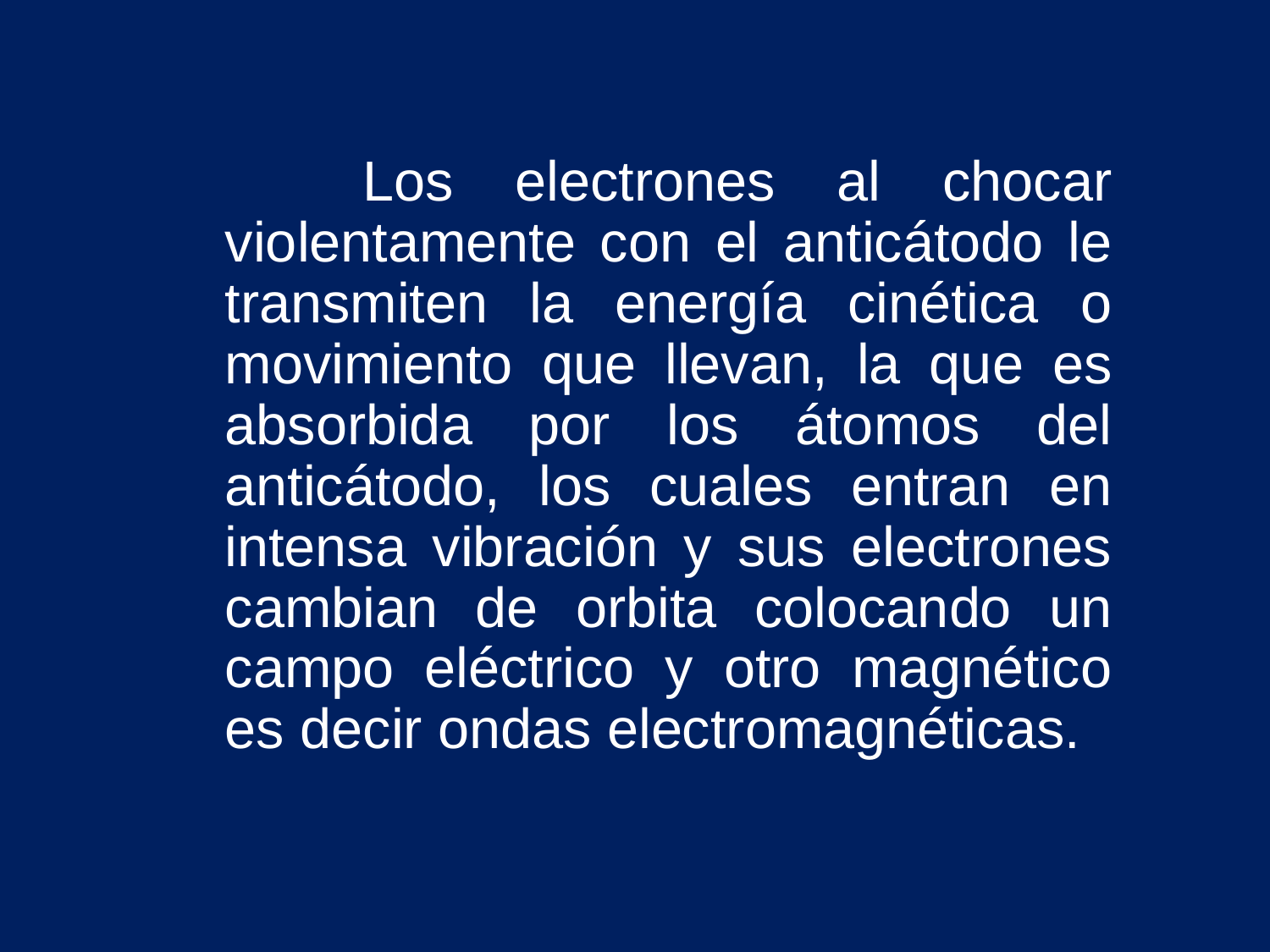

Los electrones al chocar violentamente con el anticátodo le transmiten la energía cinética o movimiento que llevan, la que es absorbida por los átomos del anticátodo, los cuales entran en intensa vibración y sus electrones cambian de orbita colocando un campo eléctrico y otro magnético es decir ondas electromagnéticas.